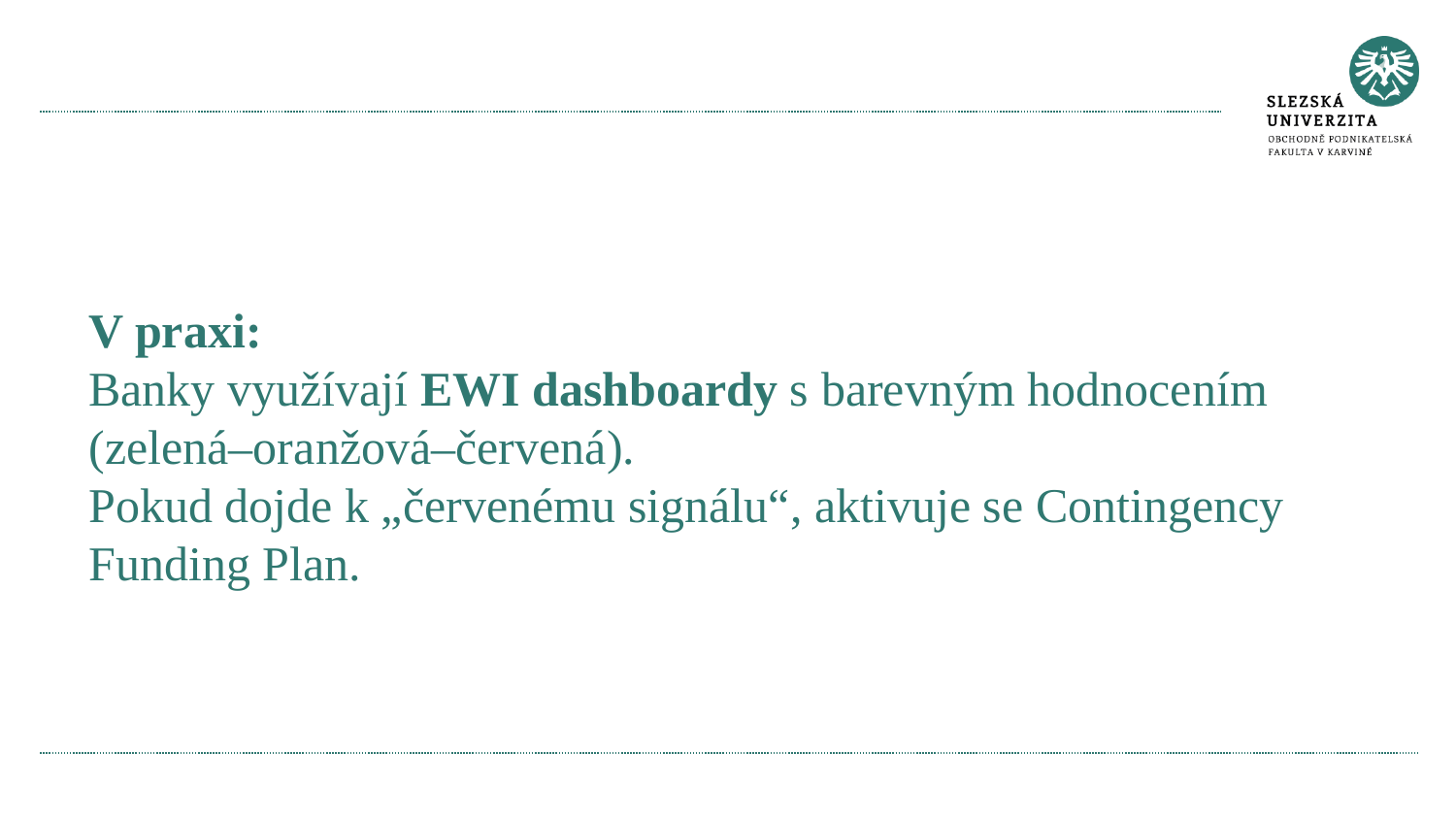

#
V praxi:
Banky využívají EWI dashboardy s barevným hodnocením (zelená–oranžová–červená).
Pokud dojde k „červenému signálu“, aktivuje se Contingency Funding Plan.